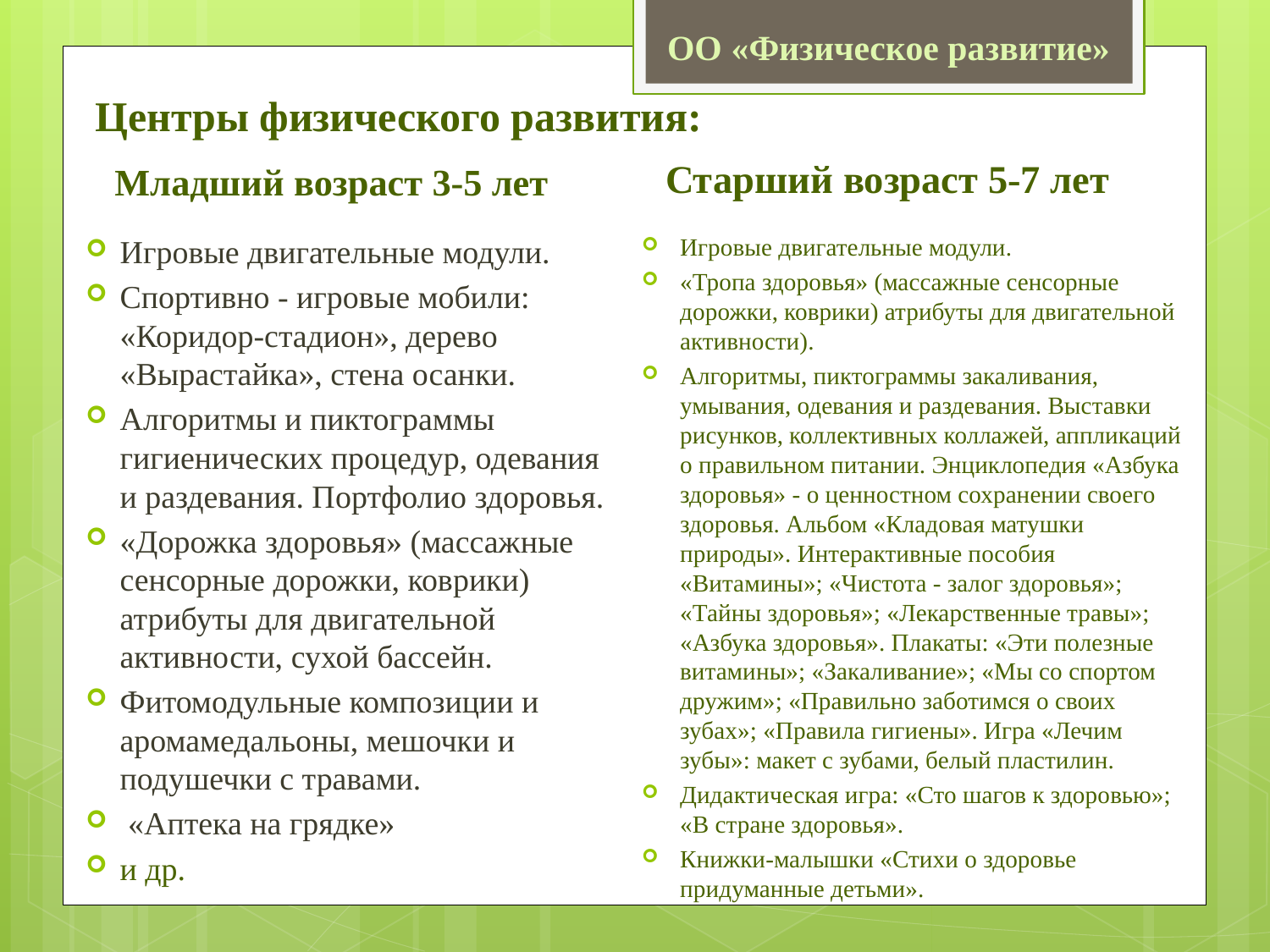

ОО «Физическое развитие»
# Центры физического развития:
Старший возраст 5-7 лет
Младший возраст 3-5 лет
Игровые двигательные модули.
«Тропа здоровья» (массажные сенсорные дорожки, коврики) атрибуты для двигательной активности).
Алгоритмы, пиктограммы закаливания, умывания, одевания и раздевания. Выставки рисунков, коллективных коллажей, аппликаций о правильном питании. Энциклопедия «Азбука здоровья» - о ценностном сохранении своего здоровья. Альбом «Кладовая матушки природы». Интерактивные пособия «Витамины»; «Чистота - залог здоровья»; «Тайны здоровья»; «Лекарственные травы»; «Азбука здоровья». Плакаты: «Эти полезные витамины»; «Закаливание»; «Мы со спортом дружим»; «Правильно заботимся о своих зубах»; «Правила гигиены». Игра «Лечим зубы»: макет с зубами, белый пластилин.
Дидактическая игра: «Сто шагов к здоровью»; «В стране здоровья».
Книжки-малышки «Стихи о здоровье придуманные детьми».
Игровые двигательные модули.
Спортивно - игровые мобили: «Коридор-стадион», дерево «Вырастайка», стена осанки.
Алгоритмы и пиктограммы гигиенических процедур, одевания и раздевания. Портфолио здоровья.
«Дорожка здоровья» (массажные сенсорные дорожки, коврики) атрибуты для двигательной активности, сухой бассейн.
Фитомодульные композиции и аромамедальоны, мешочки и  подушечки с травами.
 «Аптека на грядке»
и др.